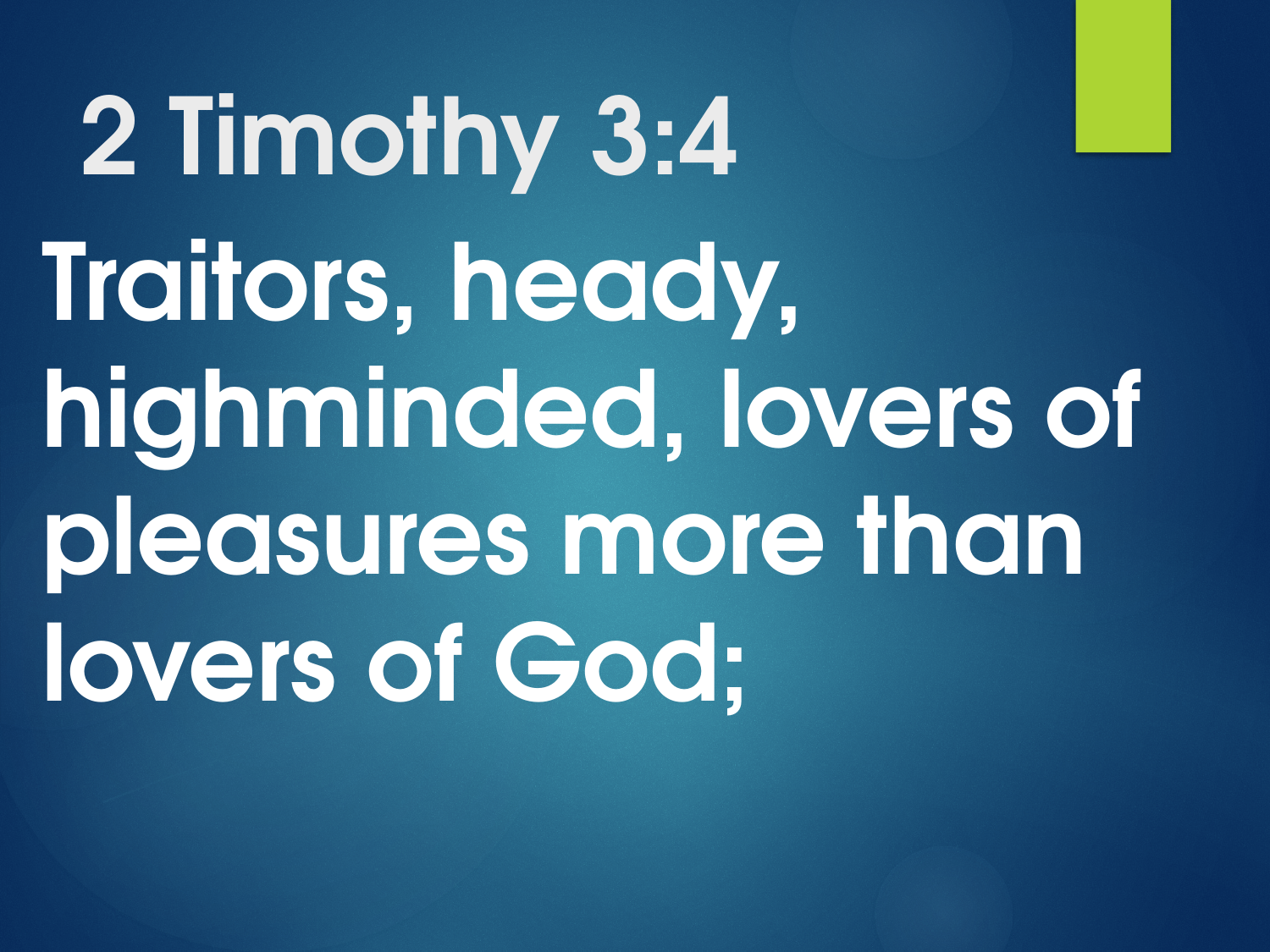

# 2 Timothy 3:4
Traitors, heady, highminded, lovers of pleasures more than lovers of God;